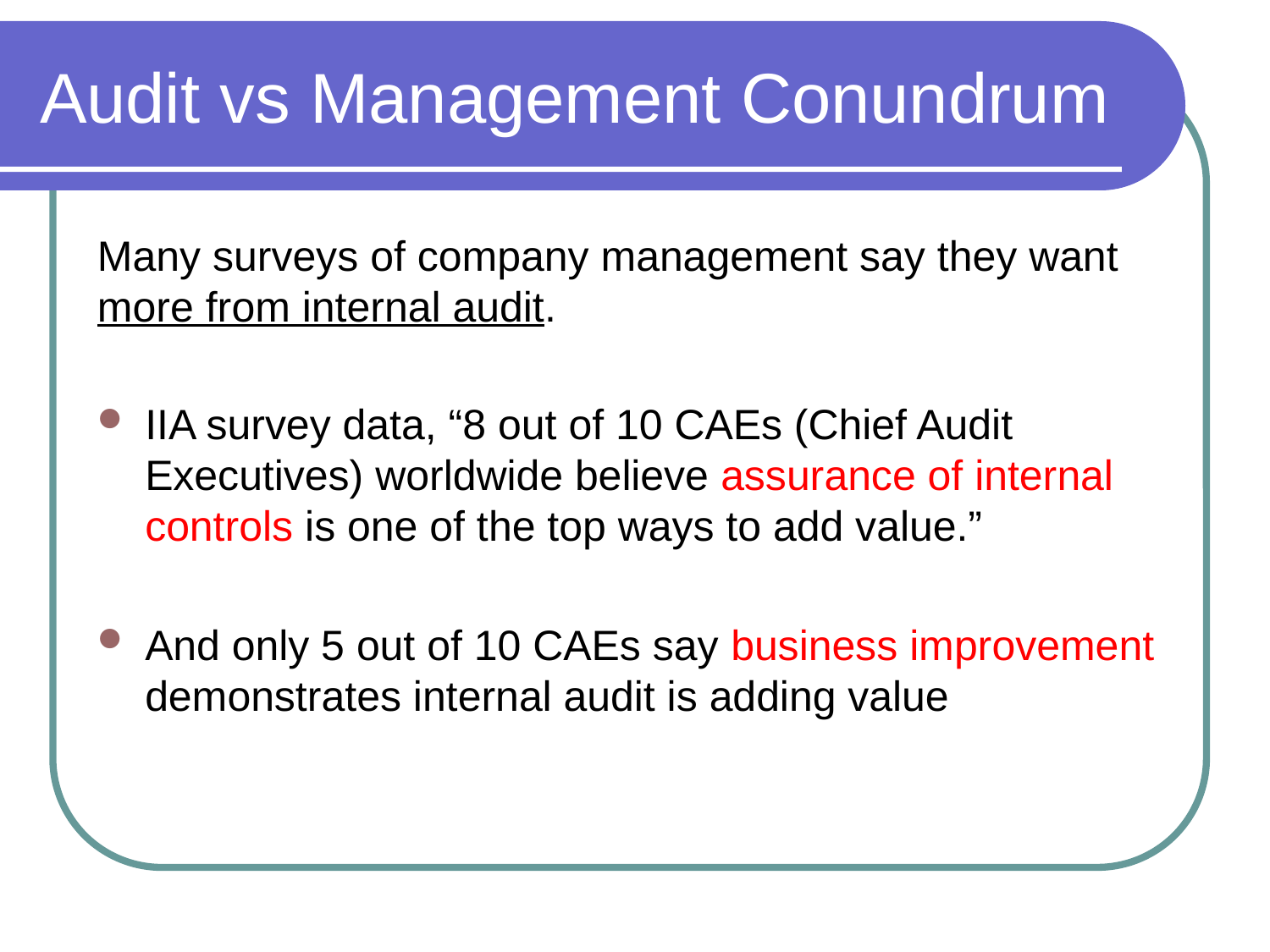

# Audit vs Management Conundrum
Many surveys of company management say they want more from internal audit.

IIA survey data, “8 out of 10 CAEs (Chief Audit Executives) worldwide believe assurance of internal controls is one of the top ways to add value.”

And only 5 out of 10 CAEs say business improvement demonstrates internal audit is adding value